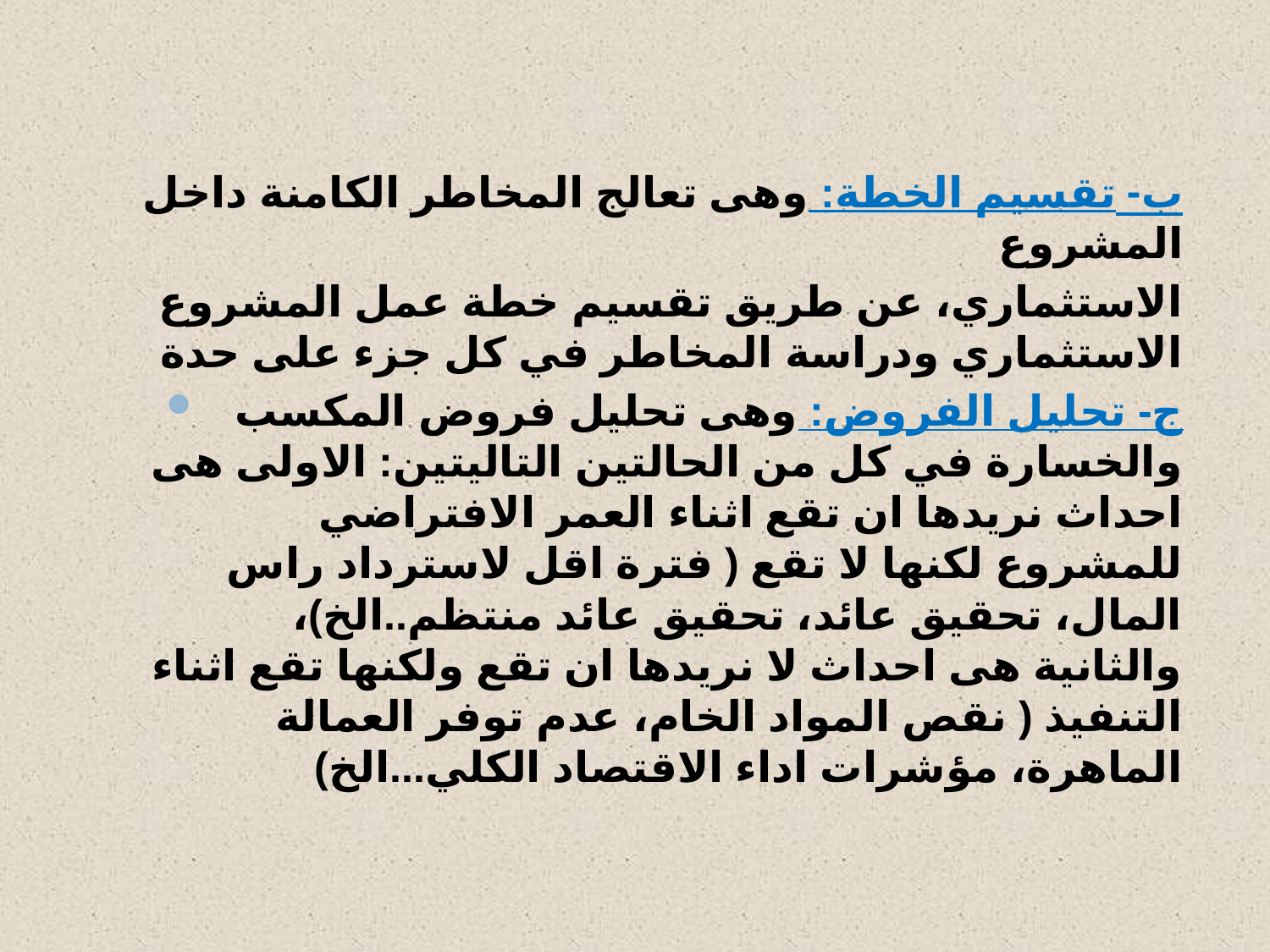

#
ب- تقسيم الخطة: وهى تعالج المخاطر الكامنة داخل المشروع
 الاستثماري، عن طريق تقسيم خطة عمل المشروع الاستثماري ودراسة المخاطر في كل جزء على حدة
ج- تحليل الفروض: وهى تحليل فروض المكسب والخسارة في كل من الحالتين التاليتين: الاولى هى احداث نريدها ان تقع اثناء العمر الافتراضي للمشروع لكنها لا تقع ( فترة اقل لاسترداد راس المال، تحقيق عائد، تحقيق عائد منتظم..الخ)، والثانية هى احداث لا نريدها ان تقع ولكنها تقع اثناء التنفيذ ( نقص المواد الخام، عدم توفر العمالة الماهرة، مؤشرات اداء الاقتصاد الكلي...الخ)